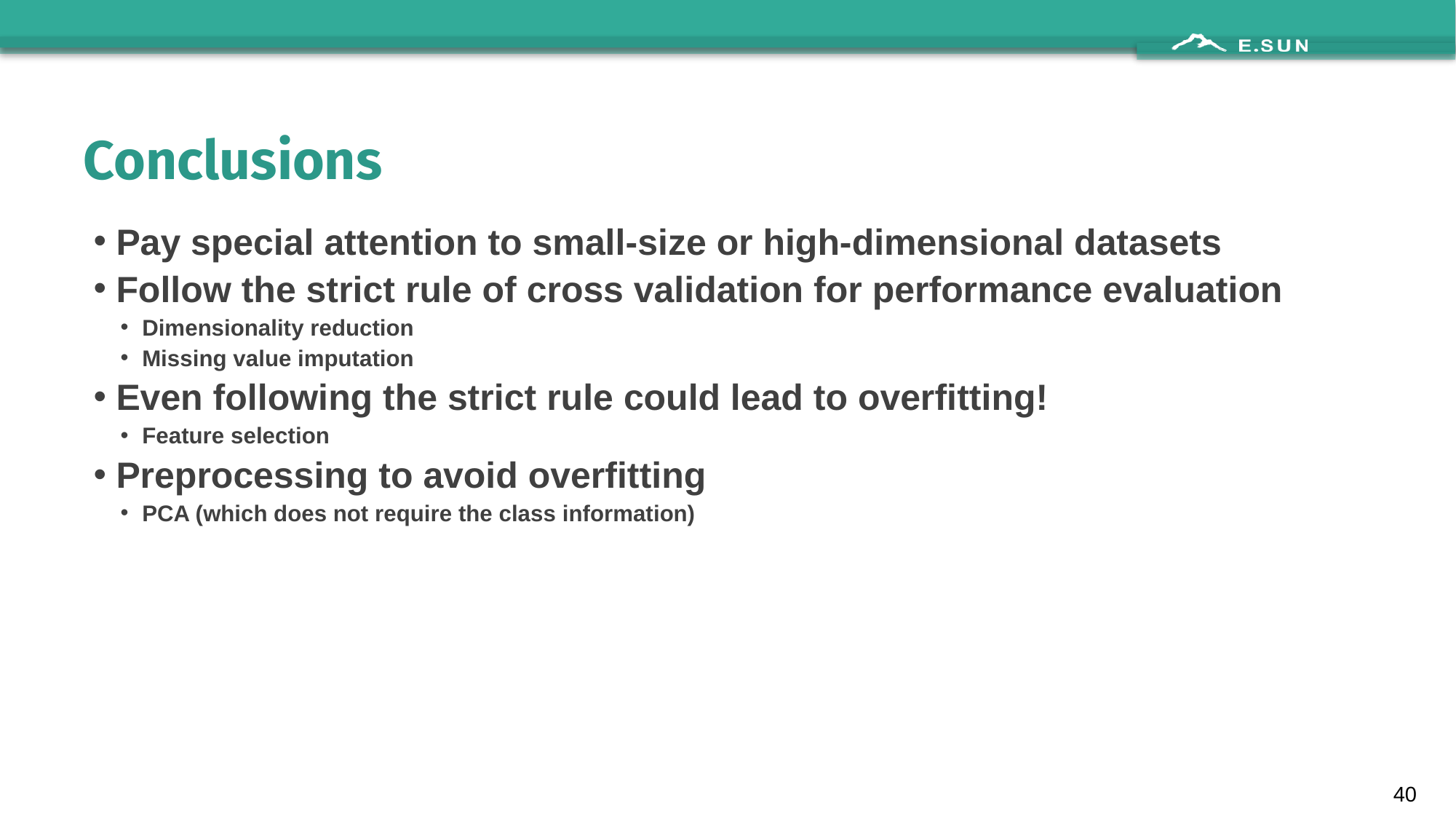

# Conclusions
Pay special attention to small-size or high-dimensional datasets
Follow the strict rule of cross validation for performance evaluation
Dimensionality reduction
Missing value imputation
Even following the strict rule could lead to overfitting!
Feature selection
Preprocessing to avoid overfitting
PCA (which does not require the class information)

40